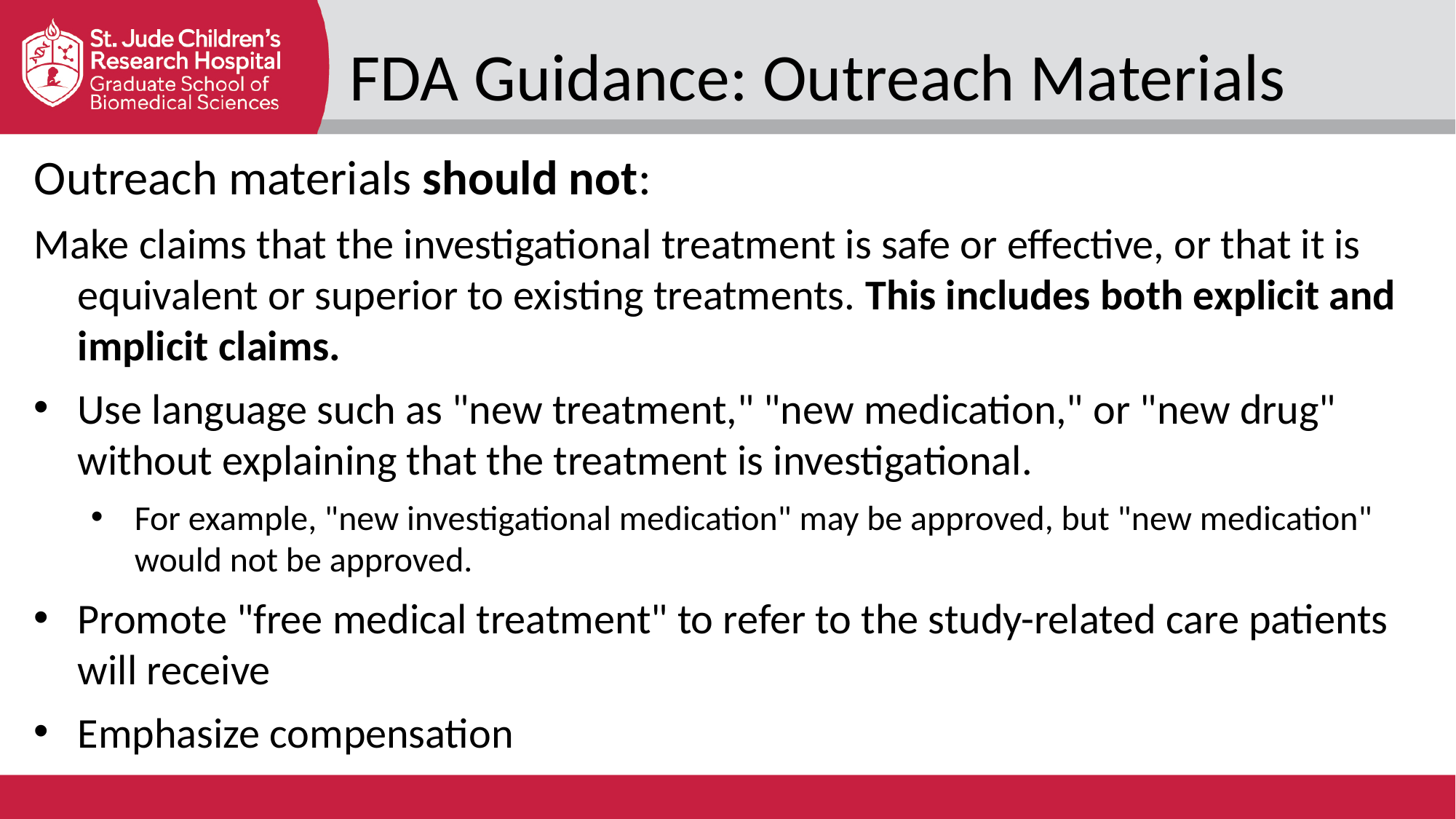

FDA Guidance: Outreach Materials
Outreach materials should not:
Make claims that the investigational treatment is safe or effective, or that it is equivalent or superior to existing treatments. This includes both explicit and implicit claims.
Use language such as "new treatment," "new medication," or "new drug" without explaining that the treatment is investigational.
For example, "new investigational medication" may be approved, but "new medication" would not be approved.
Promote "free medical treatment" to refer to the study-related care patients will receive
Emphasize compensation